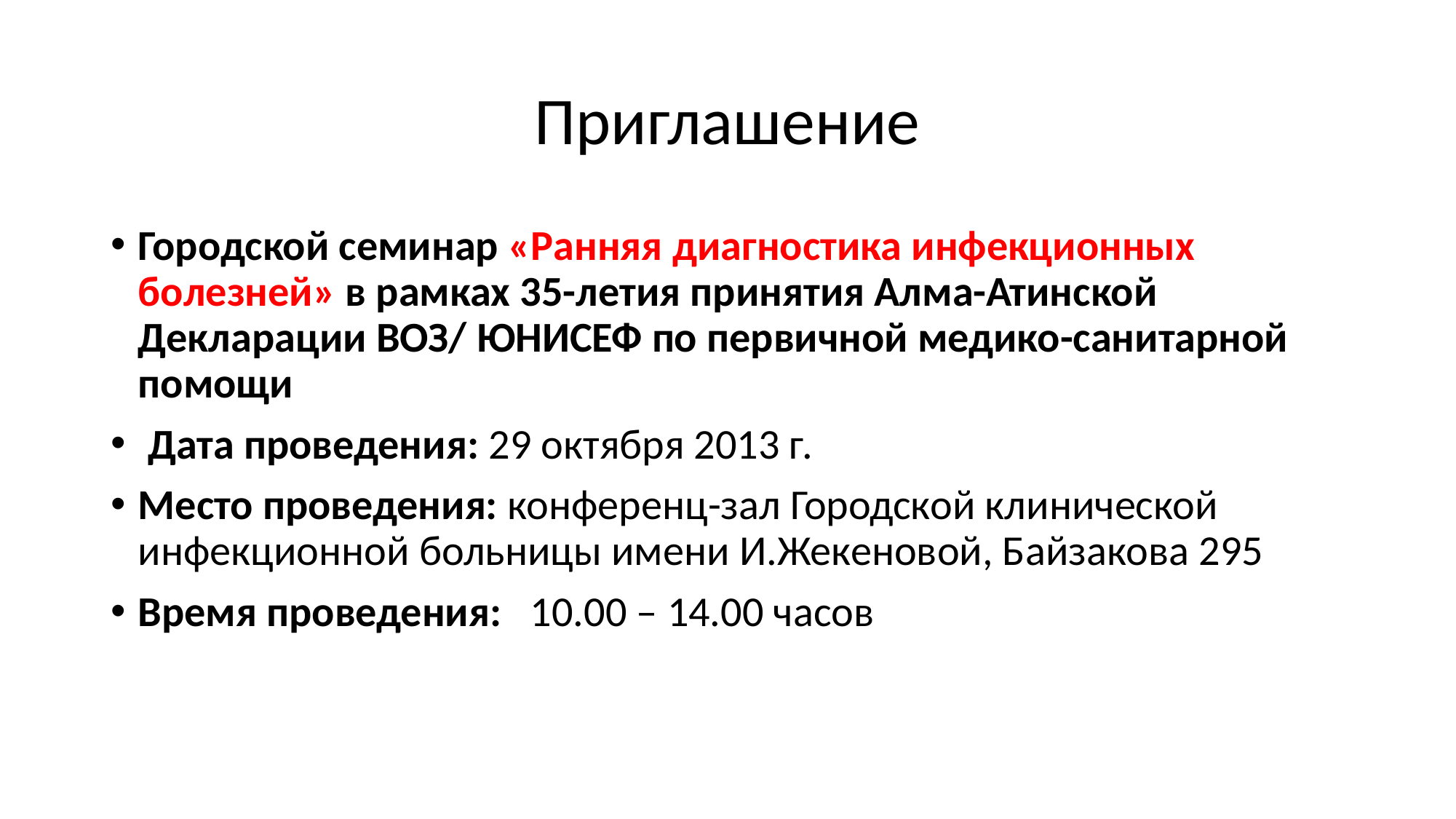

# Приглашение
Городской семинар «Ранняя диагностика инфекционных болезней» в рамках 35-летия принятия Алма-Атинской Декларации ВОЗ/ ЮНИСЕФ по первичной медико-санитарной помощи
 Дата проведения: 29 октября 2013 г.
Место проведения: конференц-зал Городской клинической инфекционной больницы имени И.Жекеновой, Байзакова 295
Время проведения:   10.00 – 14.00 часов